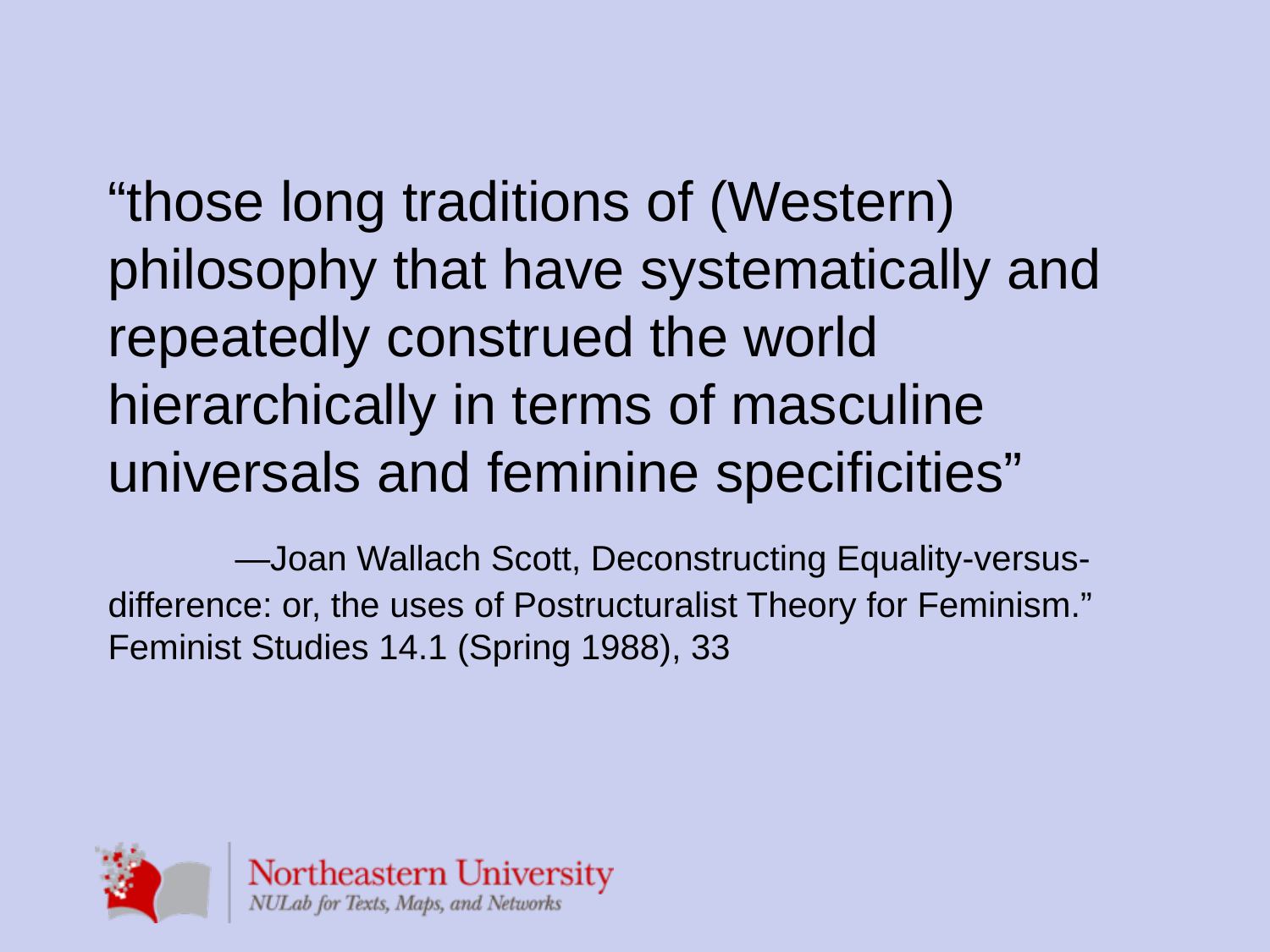

“those long traditions of (Western) philosophy that have systematically and repeatedly construed the world hierarchically in terms of masculine universals and feminine specificities”
	—Joan Wallach Scott, Deconstructing Equality-versus-difference: or, the uses of Postructuralist Theory for Feminism.” Feminist Studies 14.1 (Spring 1988), 33